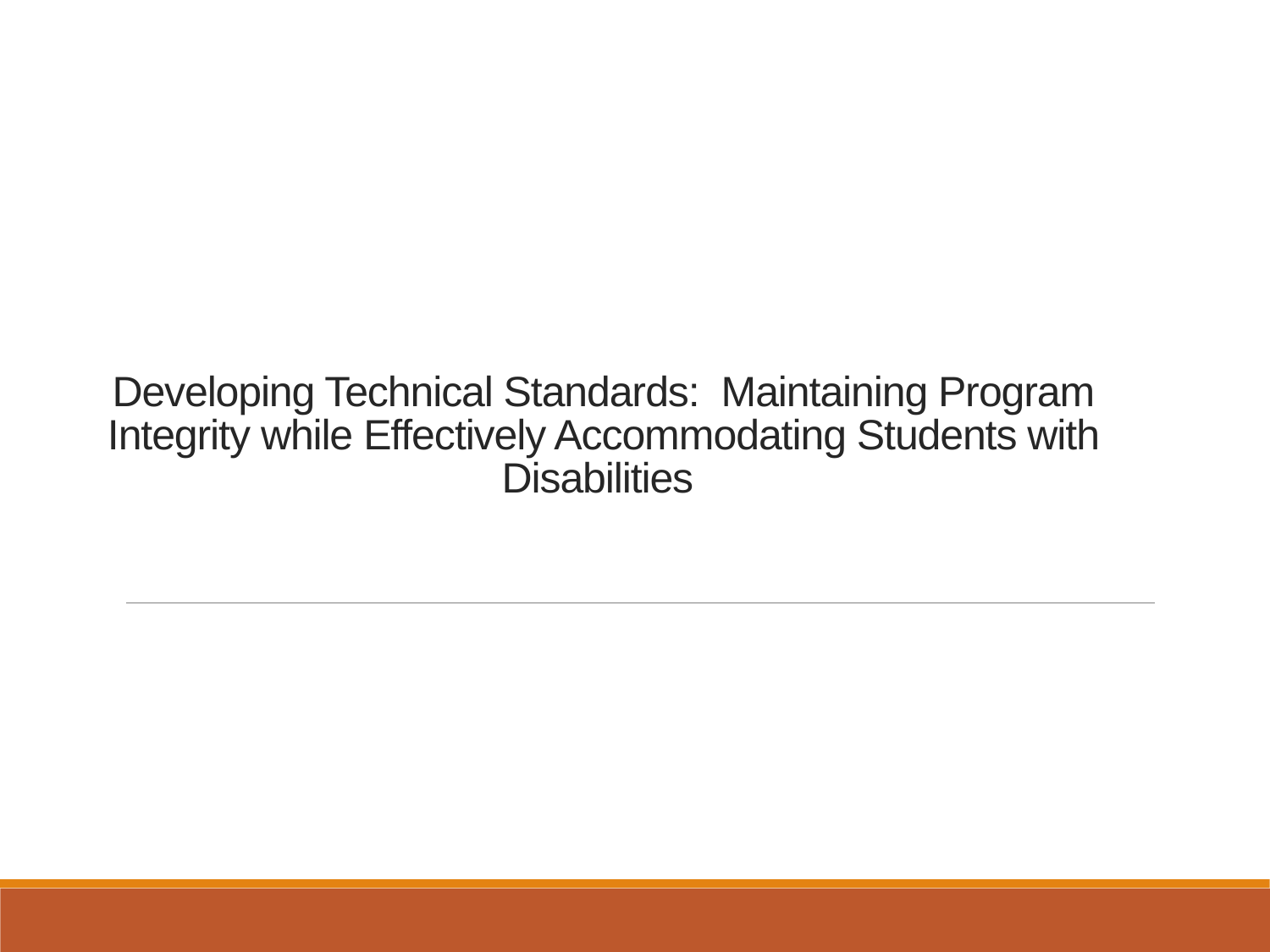

# Developing Technical Standards:  Maintaining Program Integrity while Effectively Accommodating Students with Disabilities